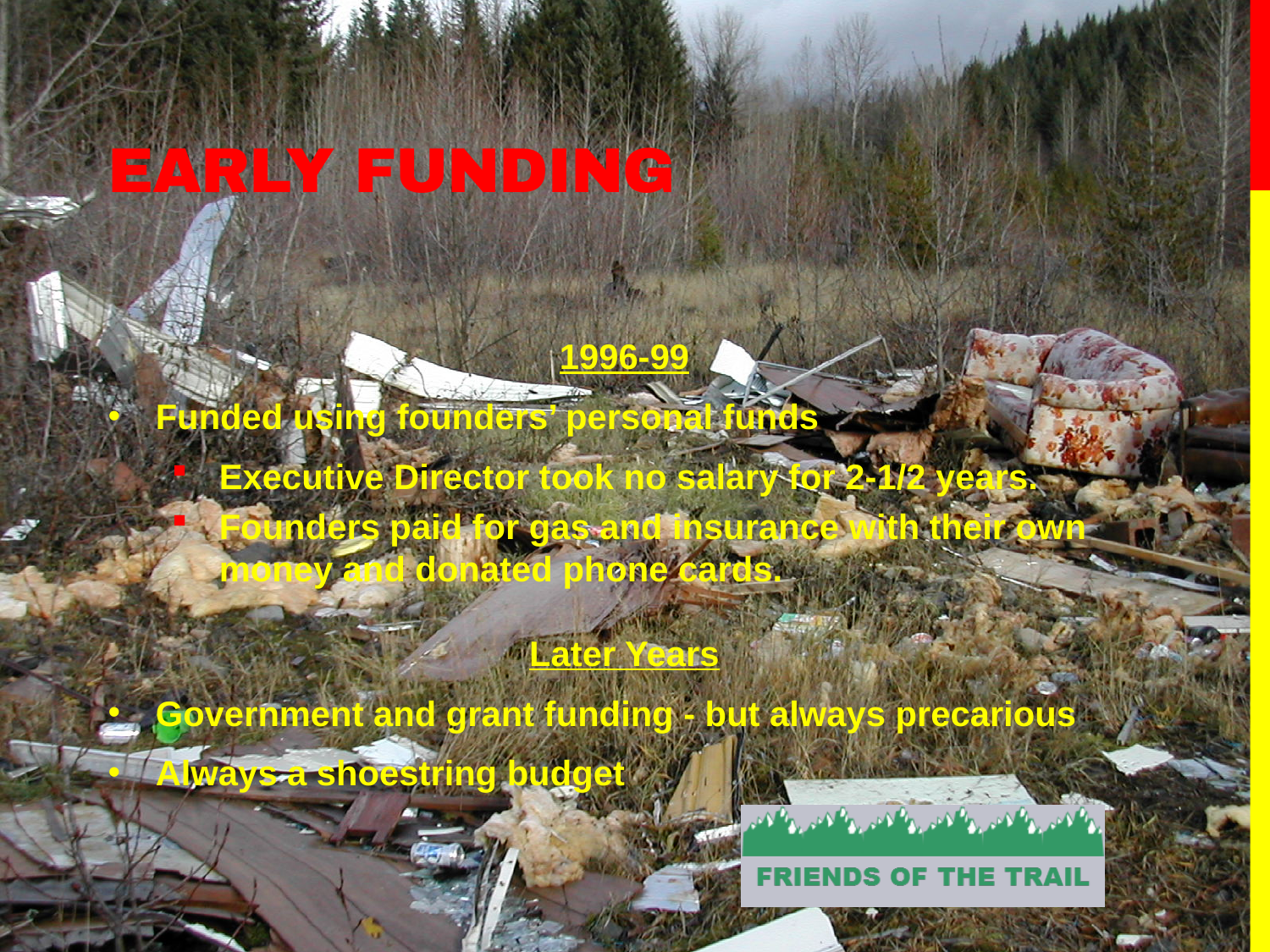

# early funding
1996-99
Funded using founders’ personal funds
Executive Director took no salary for 2-1/2 years.
Founders paid for gas and insurance with their own money and donated phone cards.
Later Years
Government and grant funding - but always precarious
Always a shoestring budget